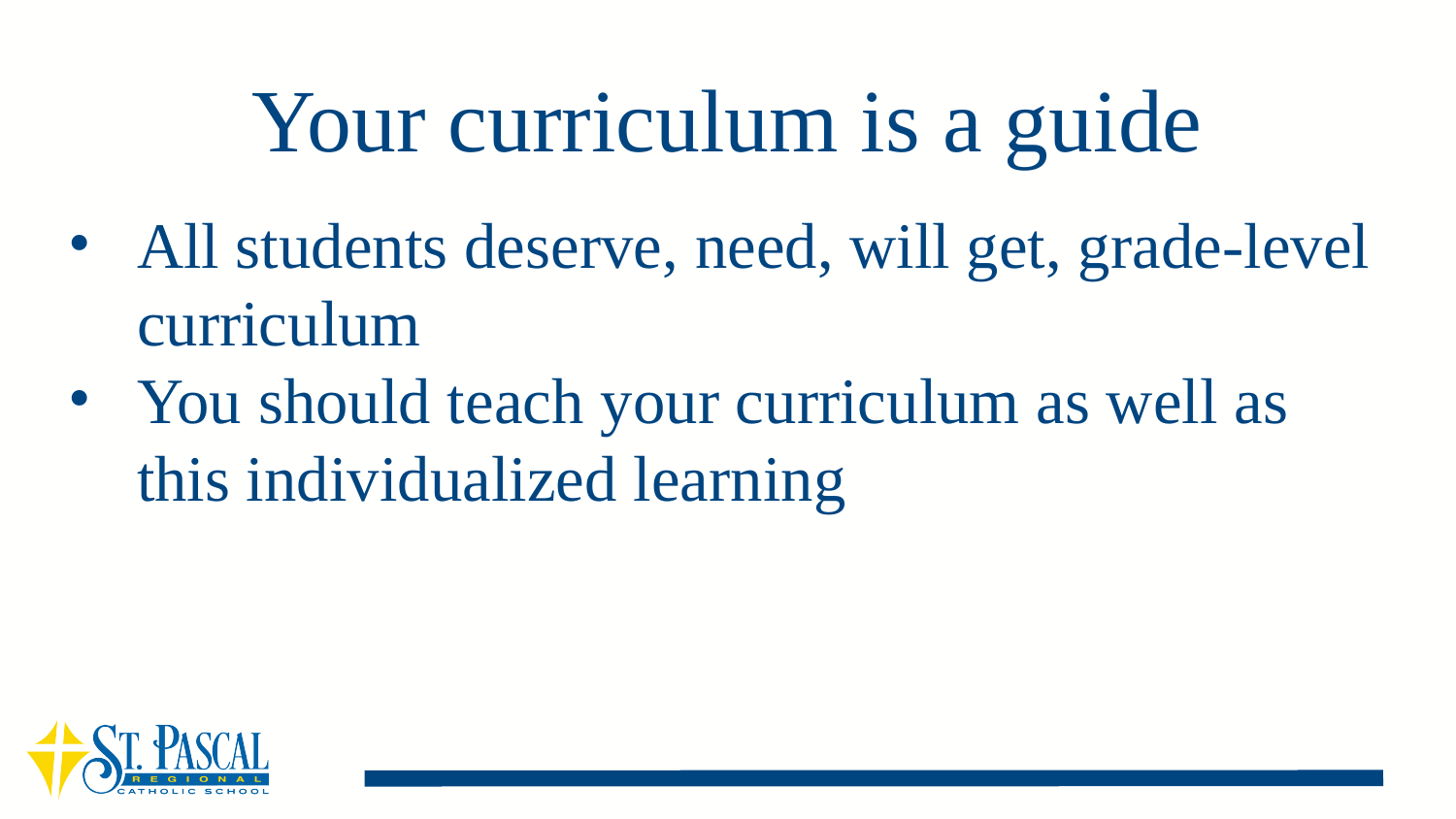

# Your curriculum is a guide
All students deserve, need, will get, grade-level curriculum
You should teach your curriculum as well as this individualized learning